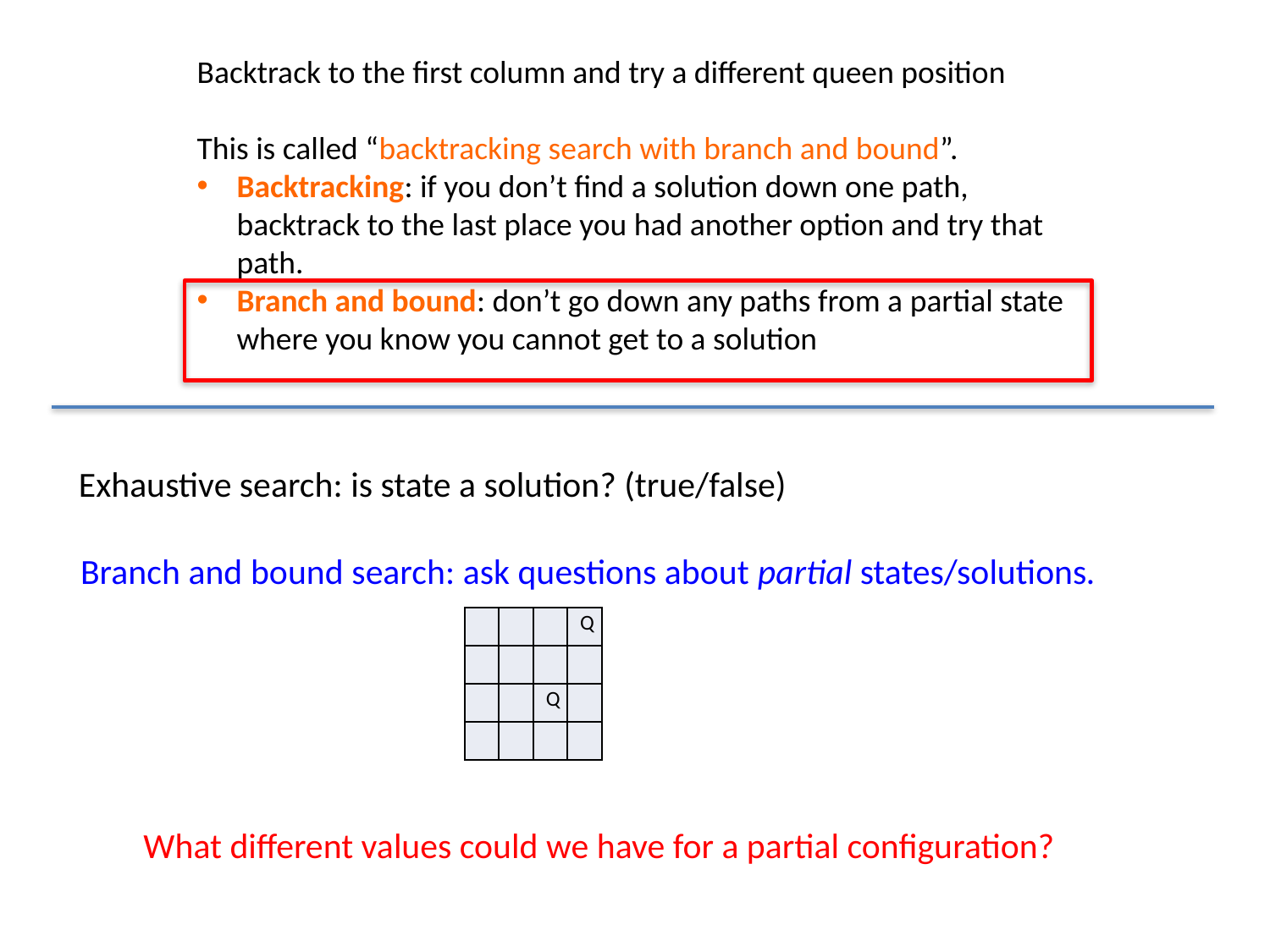

Backtrack to the first column and try a different queen position

This is called “backtracking search with branch and bound”.
Backtracking: if you don’t find a solution down one path, backtrack to the last place you had another option and try that path.
Branch and bound: don’t go down any paths from a partial state where you know you cannot get to a solution

Exhaustive search: is state a solution? (true/false)
Branch and bound search: ask questions about partial states/solutions.
|  |  |  | Q |
| --- | --- | --- | --- |
|  |  |  |  |
|  |  | Q |  |
|  |  |  |  |
What different values could we have for a partial configuration?